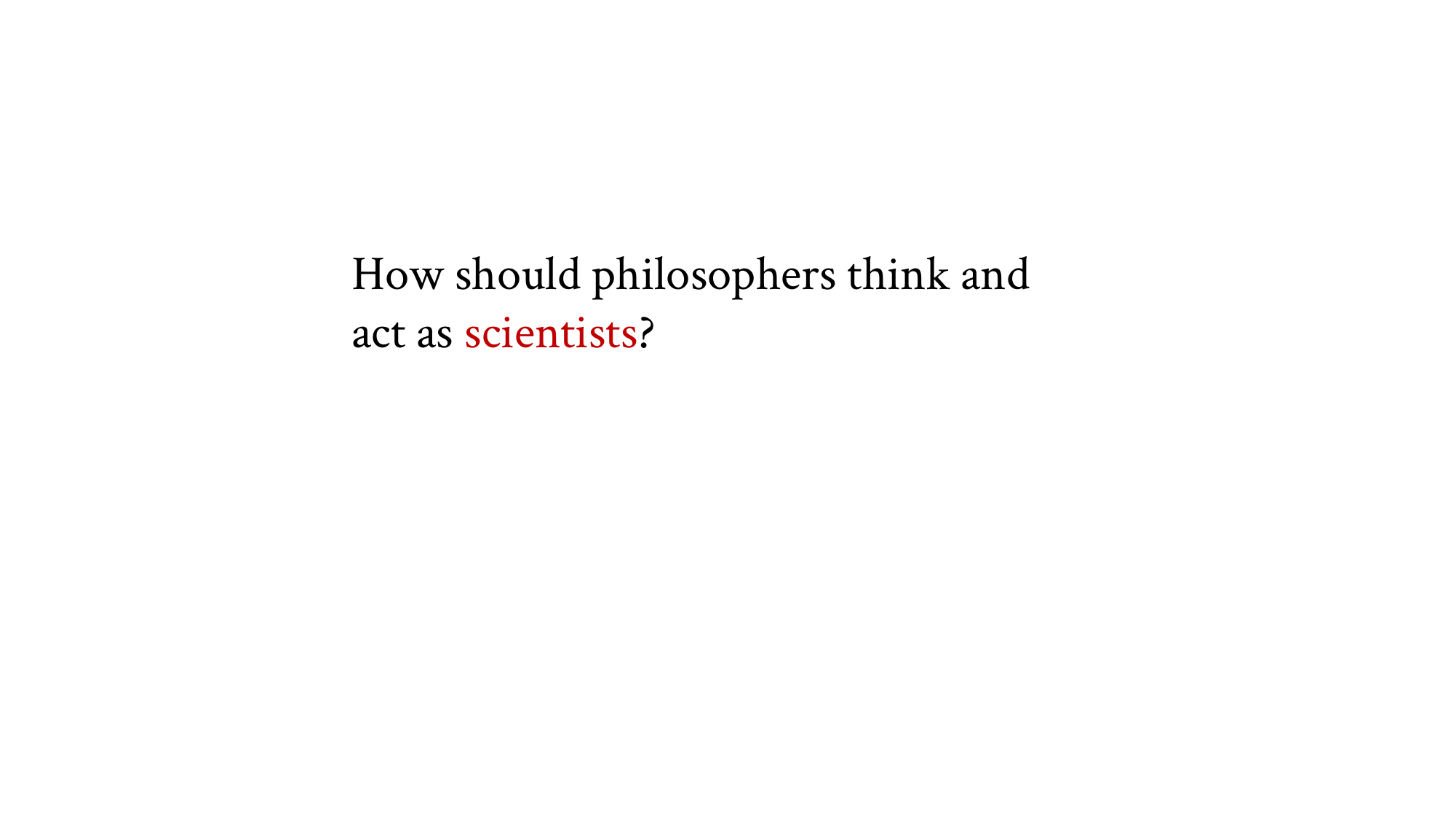

How should philosophers think and act as scientists?